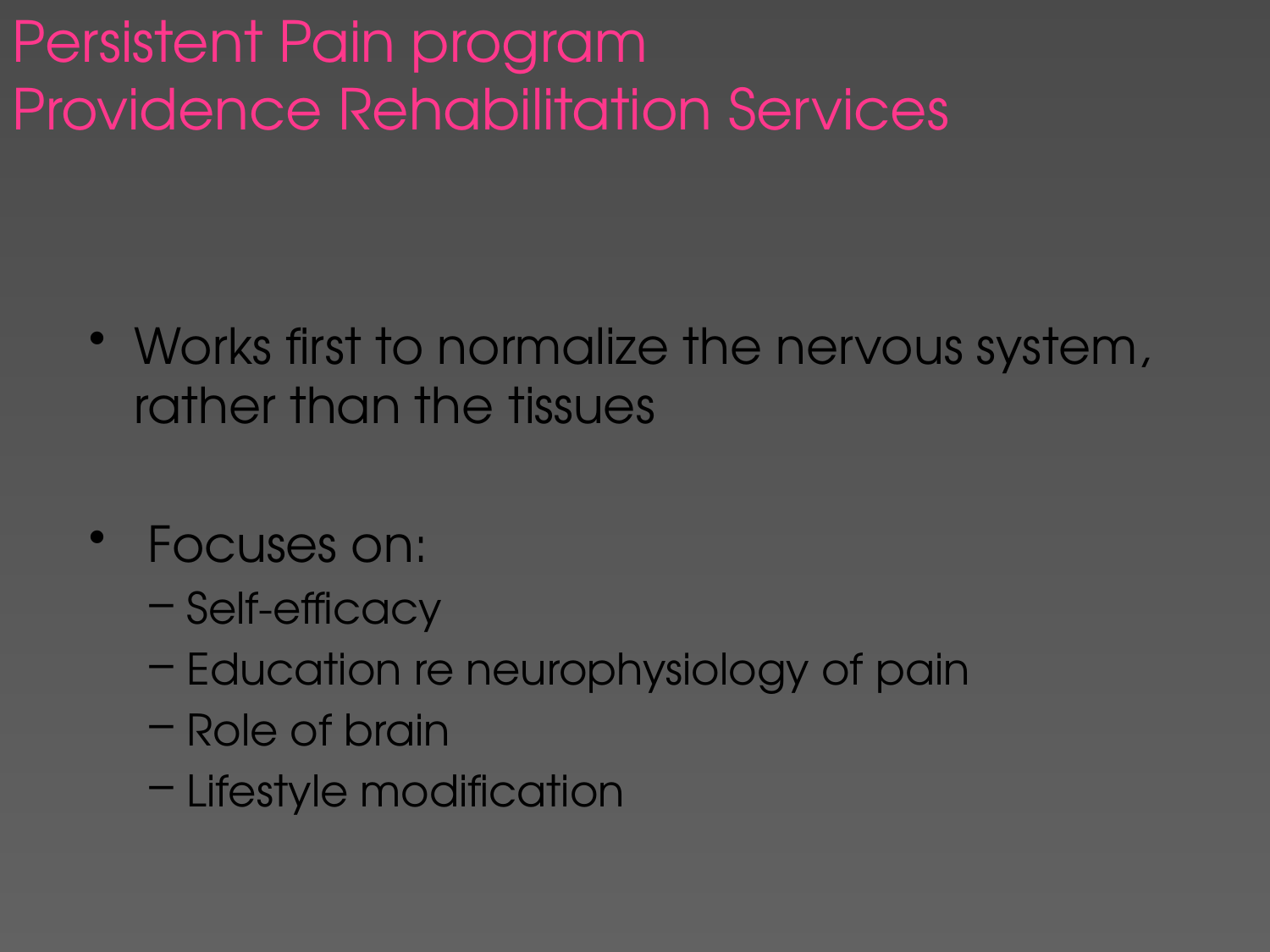

Persistent Pain program
Providence Rehabilitation Services

Works first to normalize the nervous system, rather than the tissues

 Focuses on:
Self-efficacy
Education re neurophysiology of pain
Role of brain
Lifestyle modification